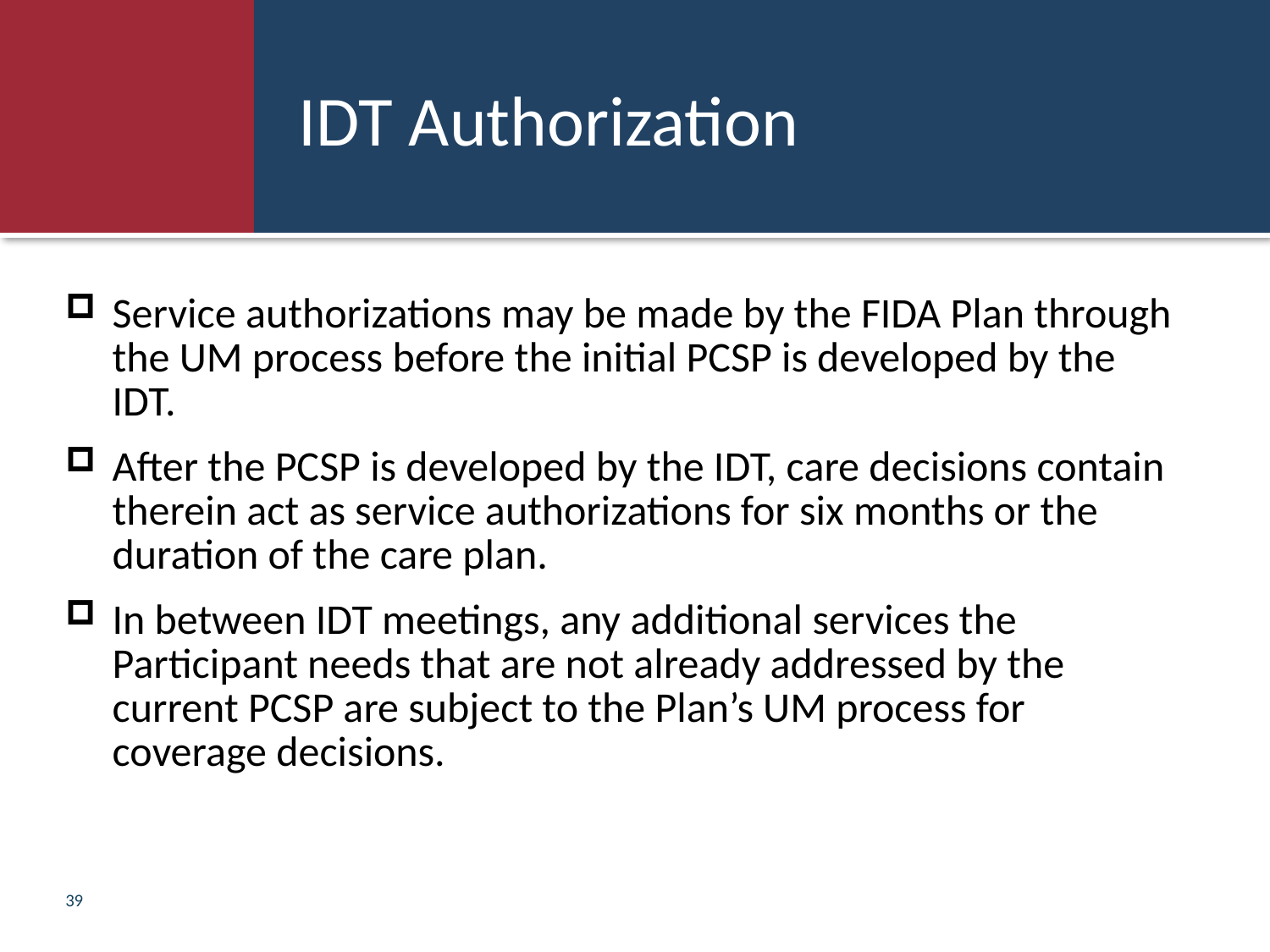

# IDT Authorization
Service authorizations may be made by the FIDA Plan through the UM process before the initial PCSP is developed by the IDT.
After the PCSP is developed by the IDT, care decisions contain therein act as service authorizations for six months or the duration of the care plan.
In between IDT meetings, any additional services the Participant needs that are not already addressed by the current PCSP are subject to the Plan’s UM process for coverage decisions.

39